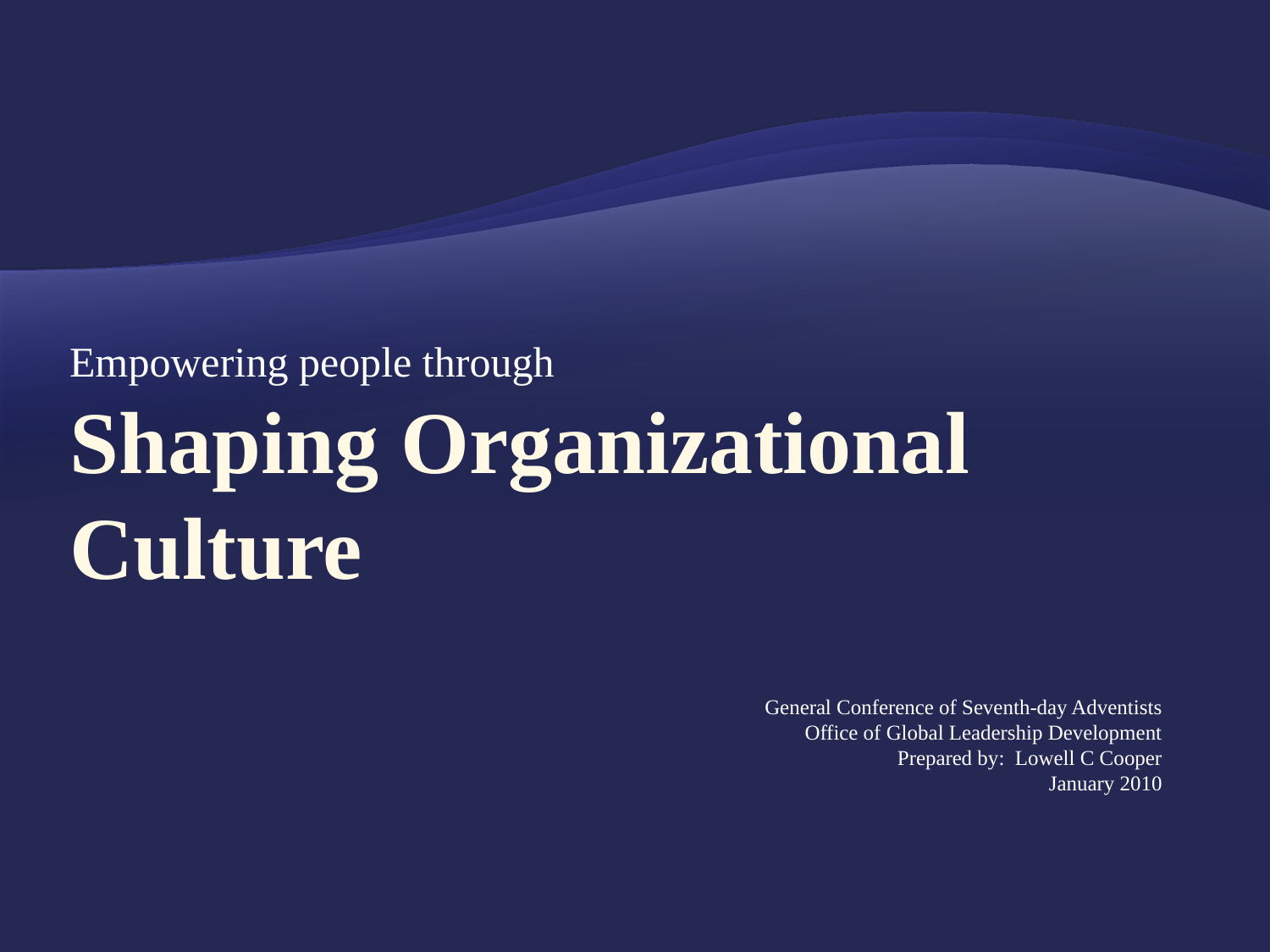

Empowering people through
# Shaping Organizational Culture
General Conference of Seventh-day Adventists
Office of Global Leadership Development
Prepared by:  Lowell C Cooper
January 2010